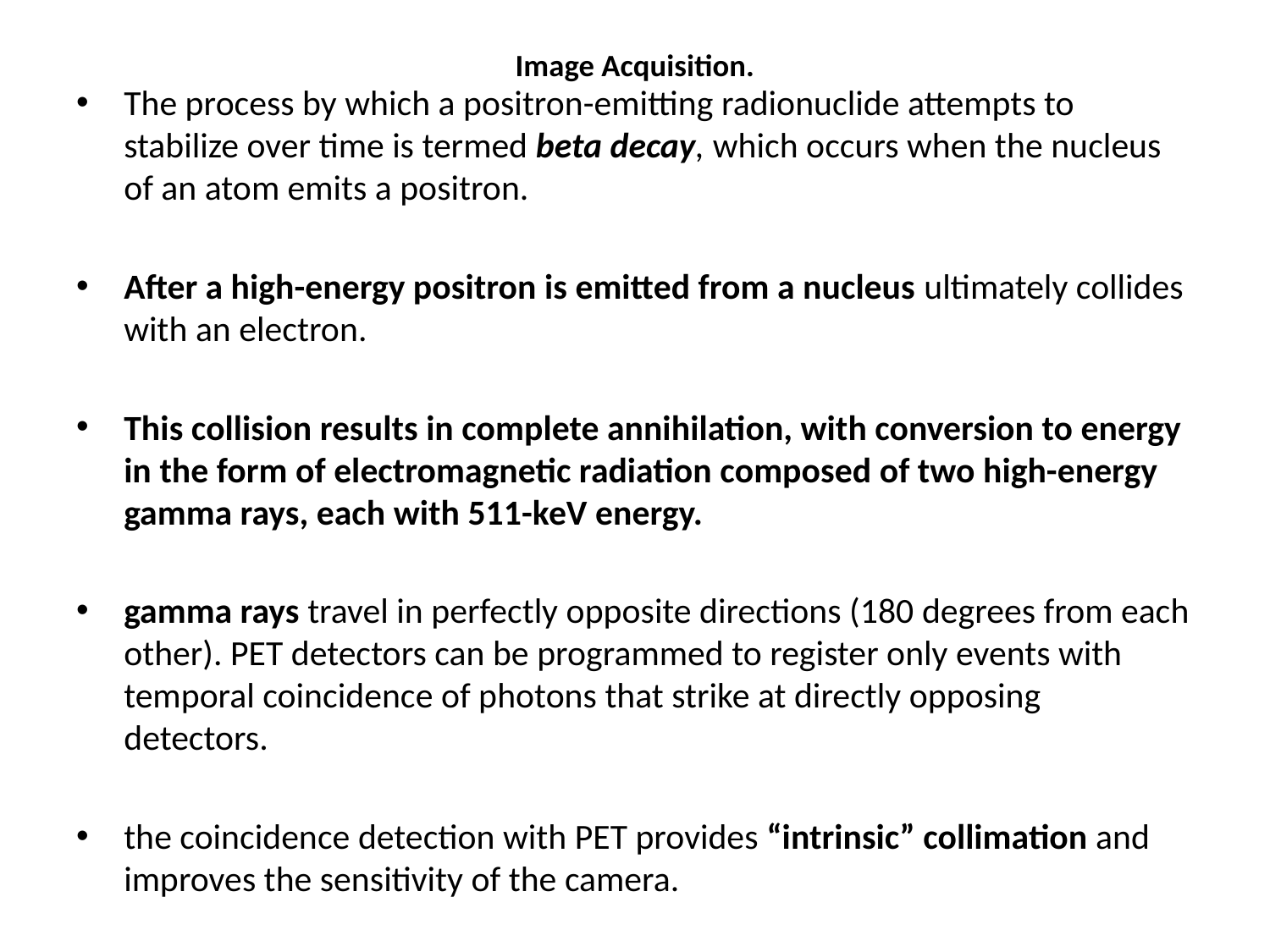

# Image Acquisition.
The process by which a positron-emitting radionuclide attempts to stabilize over time is termed beta decay, which occurs when the nucleus of an atom emits a positron.

After a high-energy positron is emitted from a nucleus ultimately collides with an electron.

This collision results in complete annihilation, with conversion to energy in the form of electromagnetic radiation composed of two high-energy gamma rays, each with 511-keV energy.

gamma rays travel in perfectly opposite directions (180 degrees from each other). PET detectors can be programmed to register only events with temporal coincidence of photons that strike at directly opposing detectors.

the coincidence detection with PET provides “intrinsic” collimation and improves the sensitivity of the camera.